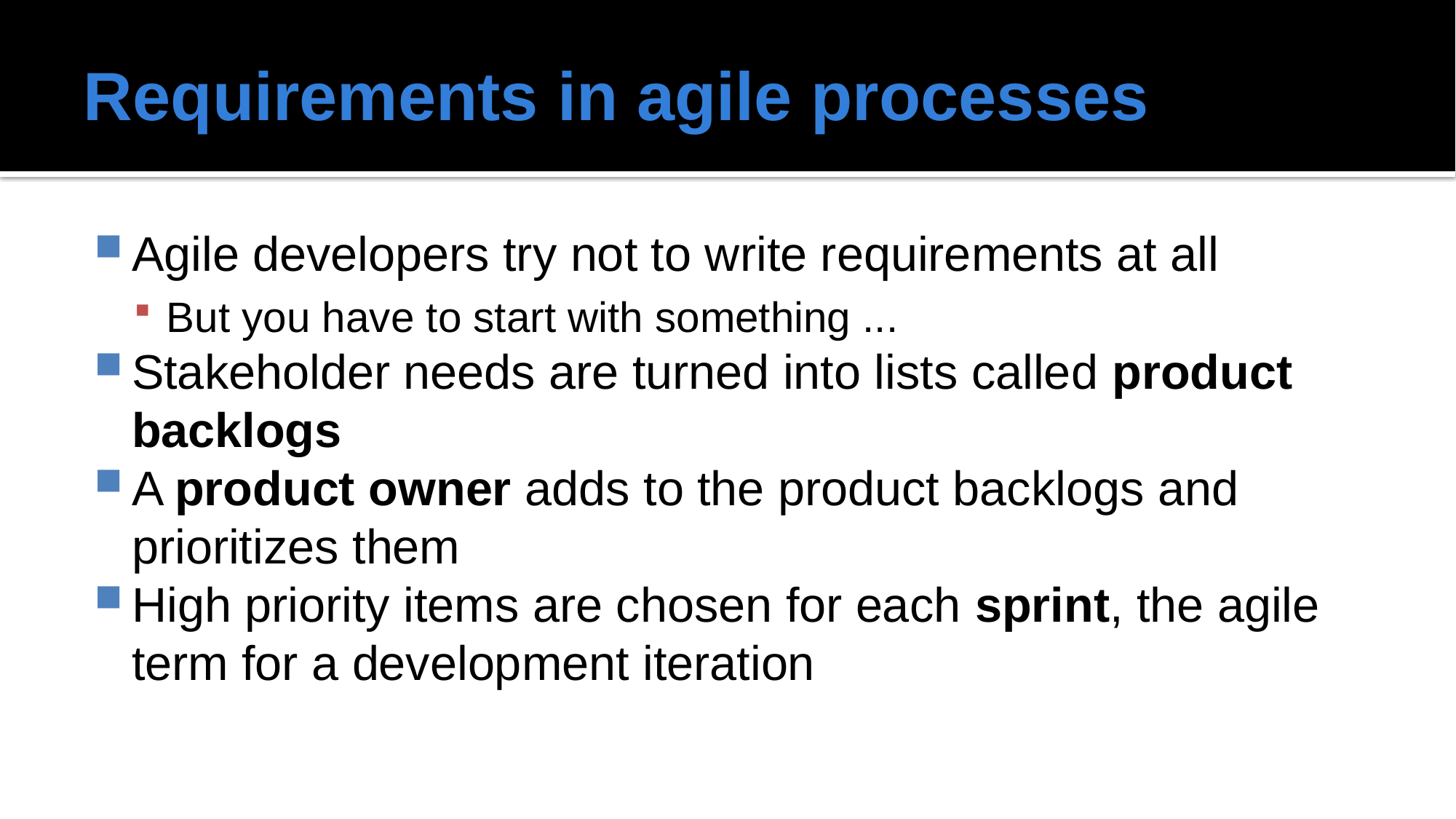

# Requirements in agile processes
Agile developers try not to write requirements at all
But you have to start with something ...
Stakeholder needs are turned into lists called product backlogs
A product owner adds to the product backlogs and prioritizes them
High priority items are chosen for each sprint, the agile term for a development iteration